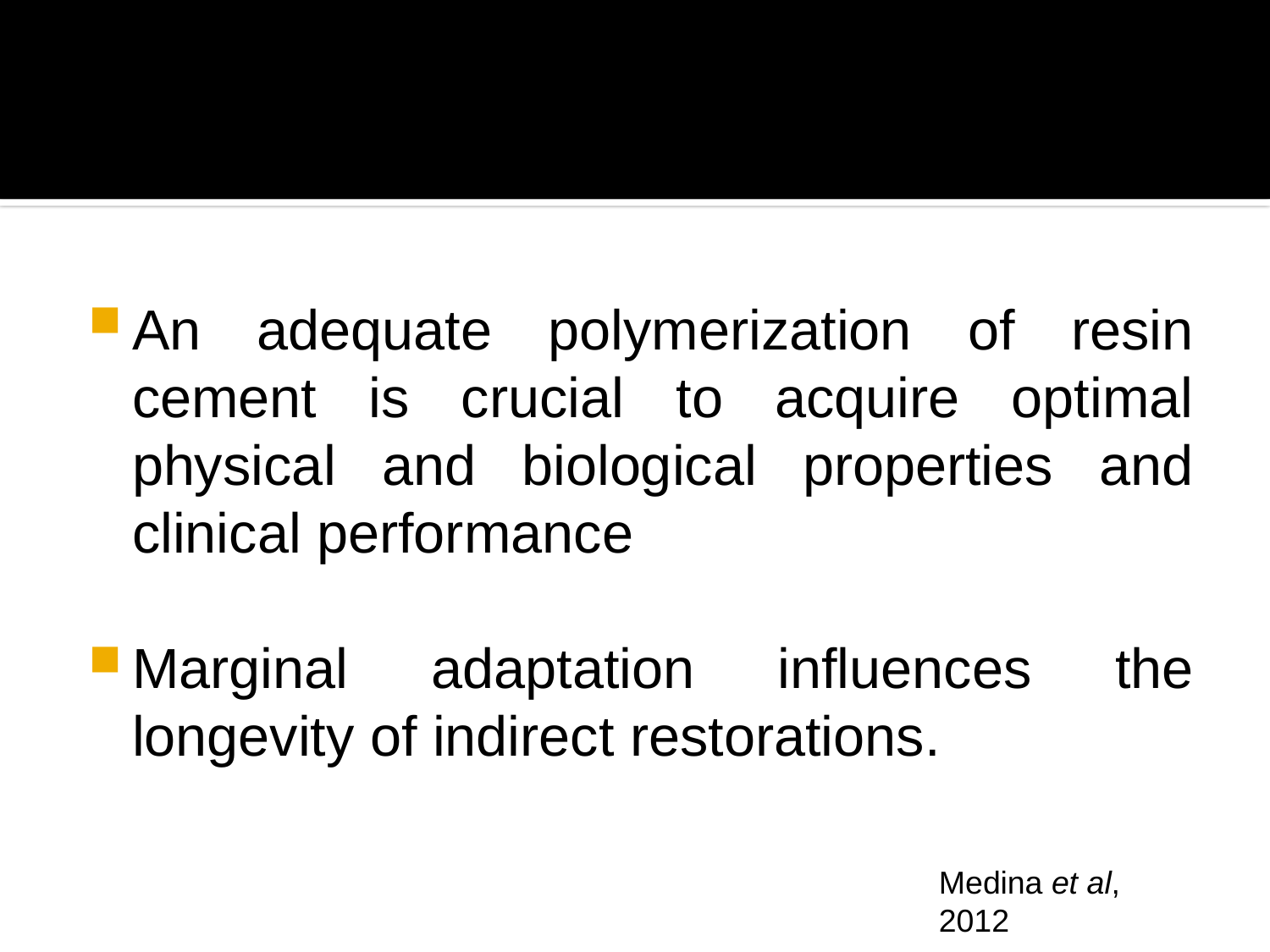

#

An adequate polymerization of resin cement is crucial to acquire optimal physical and biological properties and clinical performance

Marginal adaptation influences the longevity of indirect restorations.

Medina et al, 2012